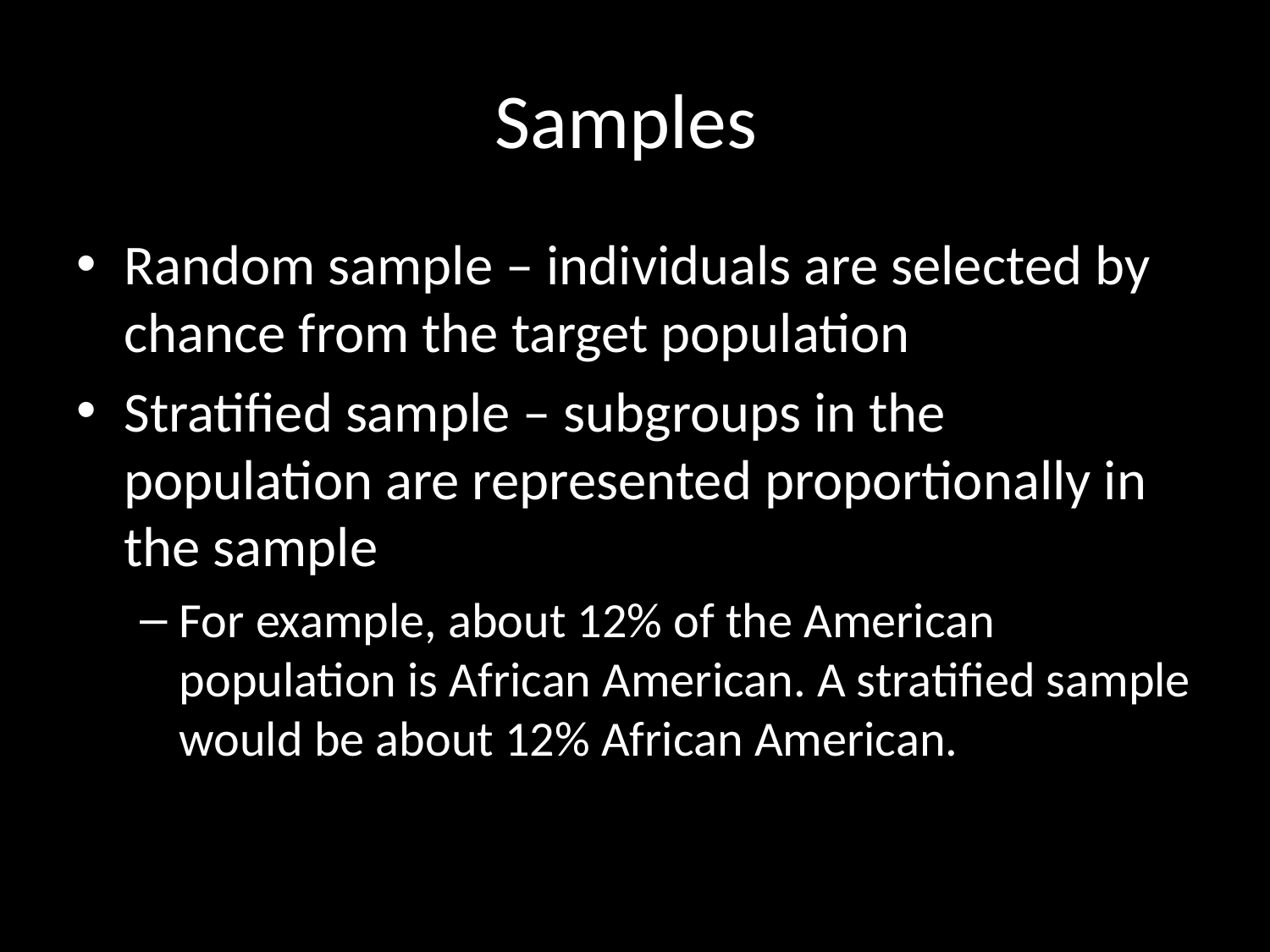

# Samples
Random sample – individuals are selected by chance from the target population
Stratified sample – subgroups in the population are represented proportionally in the sample
For example, about 12% of the American population is African American. A stratified sample would be about 12% African American.